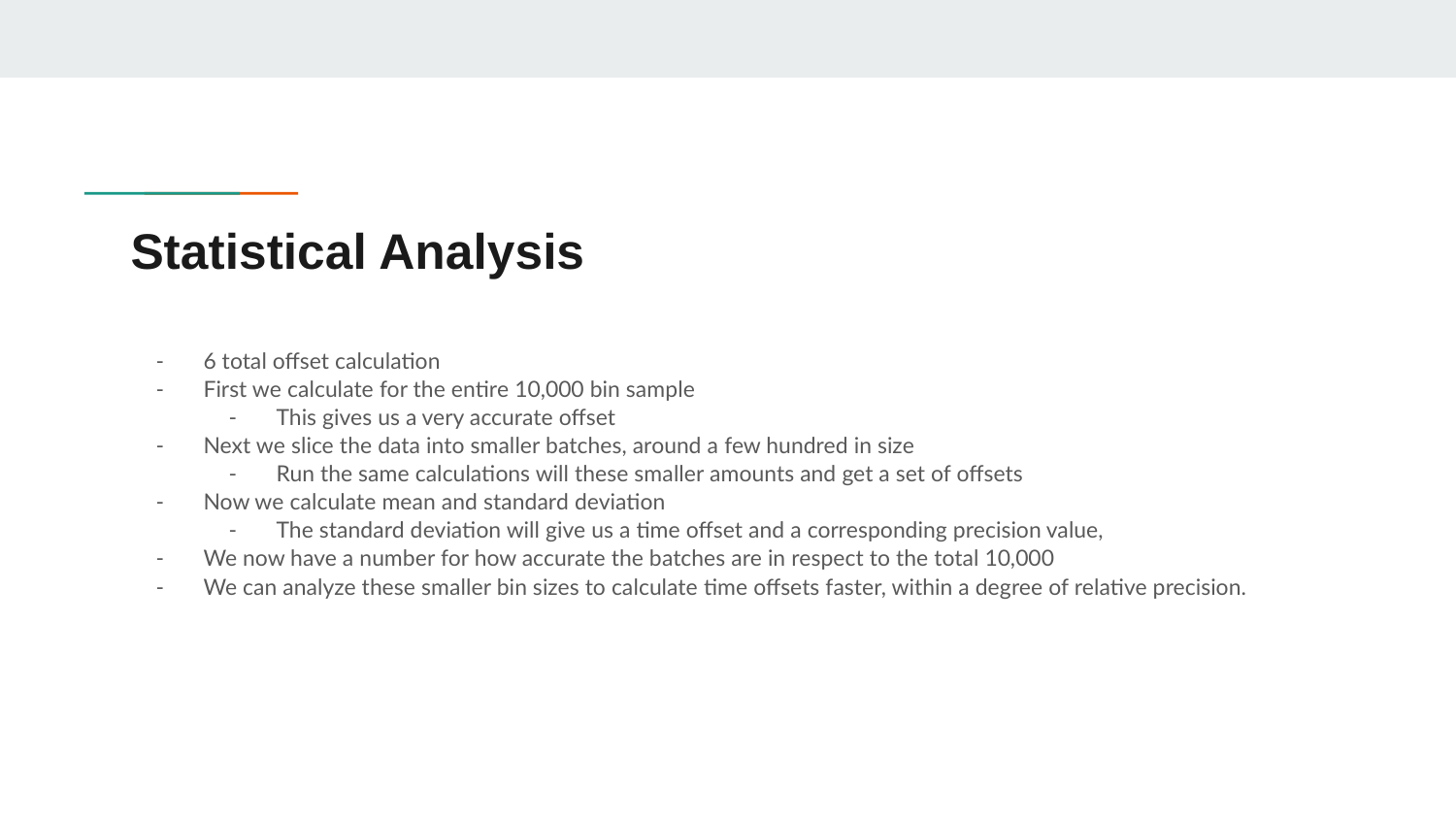

# Statistical Analysis
6 total offset calculation
First we calculate for the entire 10,000 bin sample
This gives us a very accurate offset
Next we slice the data into smaller batches, around a few hundred in size
Run the same calculations will these smaller amounts and get a set of offsets
Now we calculate mean and standard deviation
The standard deviation will give us a time offset and a corresponding precision value,
We now have a number for how accurate the batches are in respect to the total 10,000
We can analyze these smaller bin sizes to calculate time offsets faster, within a degree of relative precision.